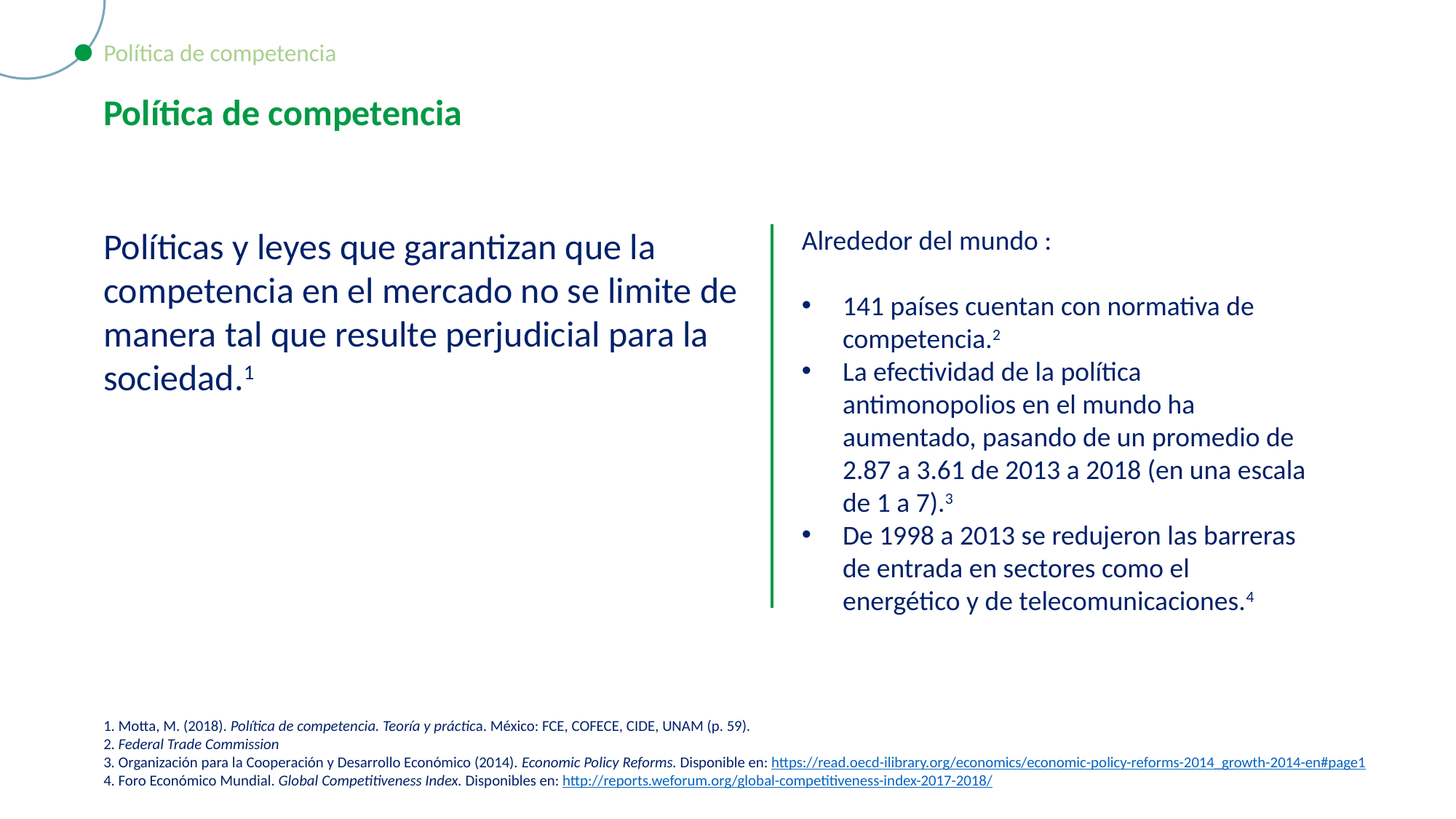

Política de competencia

Política de competencia
Políticas y leyes que garantizan que la competencia en el mercado no se limite de manera tal que resulte perjudicial para la sociedad.1
Alrededor del mundo :

141 países cuentan con normativa de competencia.2
La efectividad de la política antimonopolios en el mundo ha aumentado, pasando de un promedio de 2.87 a 3.61 de 2013 a 2018 (en una escala de 1 a 7).3
De 1998 a 2013 se redujeron las barreras de entrada en sectores como el energético y de telecomunicaciones.4
1. Motta, M. (2018). Política de competencia. Teoría y práctica. México: FCE, COFECE, CIDE, UNAM (p. 59).
2. Federal Trade Commission
3. Organización para la Cooperación y Desarrollo Económico (2014). Economic Policy Reforms. Disponible en: https://read.oecd-ilibrary.org/economics/economic-policy-reforms-2014_growth-2014-en#page1
4. Foro Económico Mundial. Global Competitiveness Index. Disponibles en: http://reports.weforum.org/global-competitiveness-index-2017-2018/